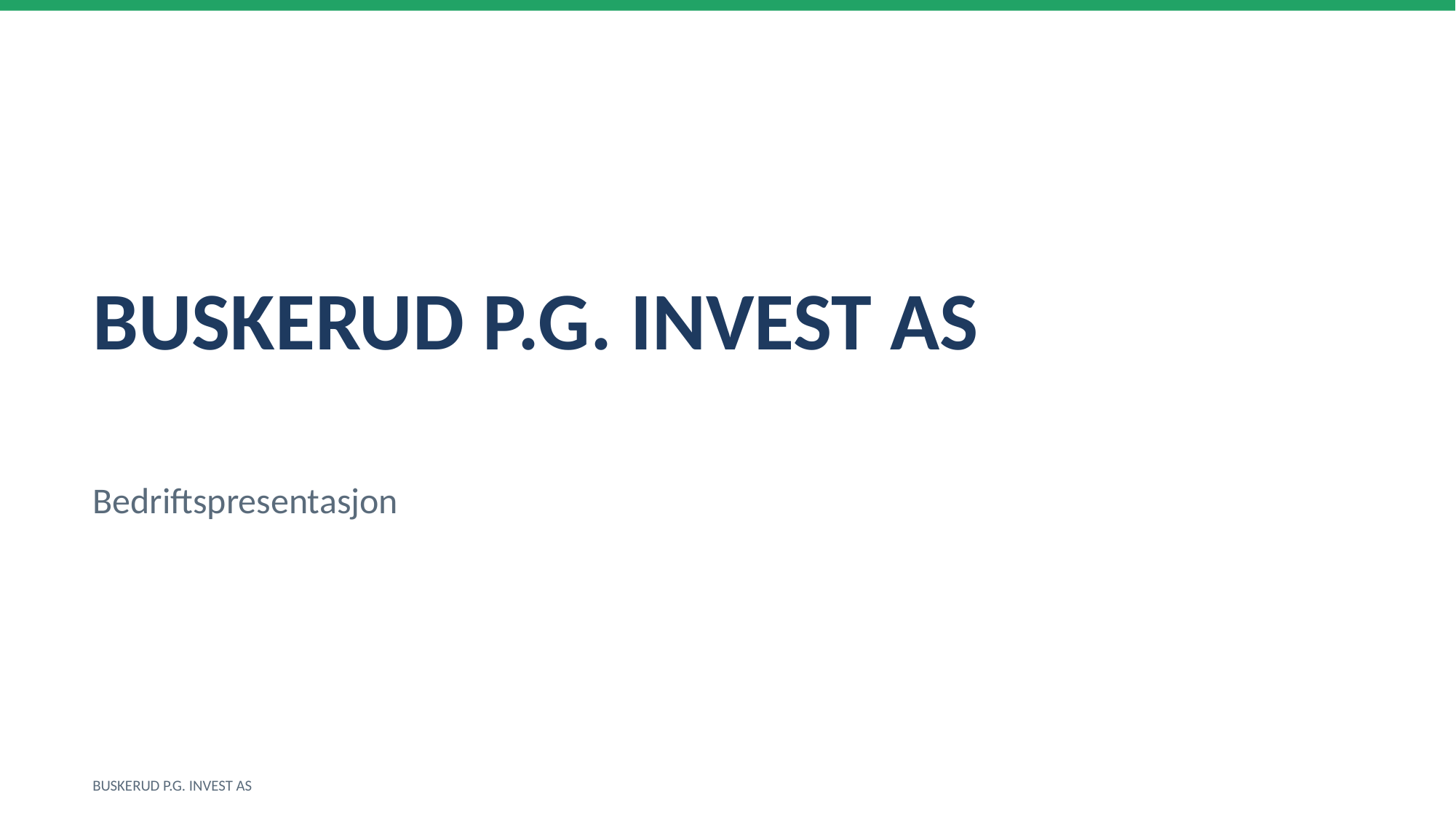

BUSKERUD P.G. INVEST AS
Bedriftspresentasjon
BUSKERUD P.G. INVEST AS